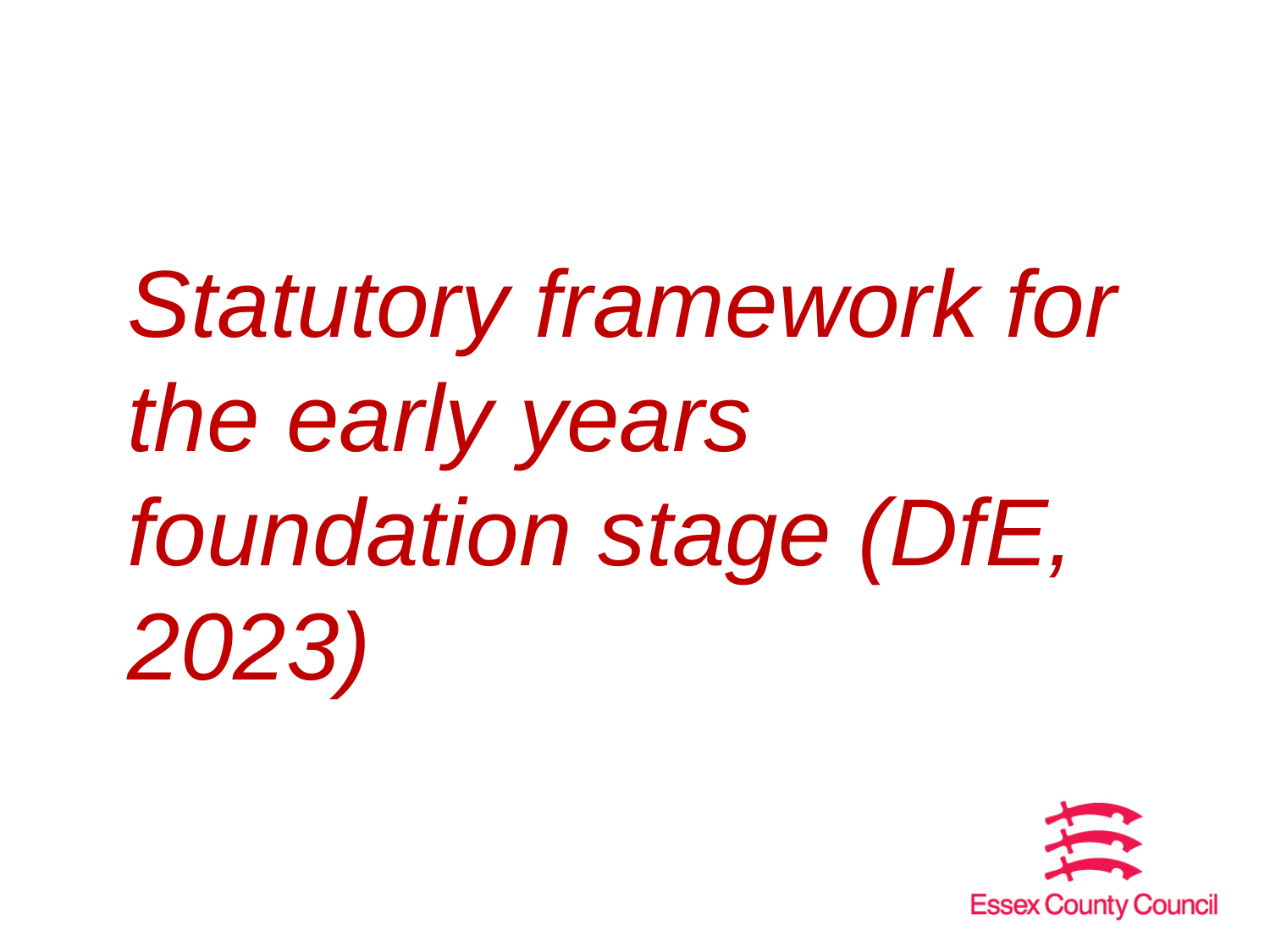

Statutory framework for the early years foundation stage (DfE, 2023)